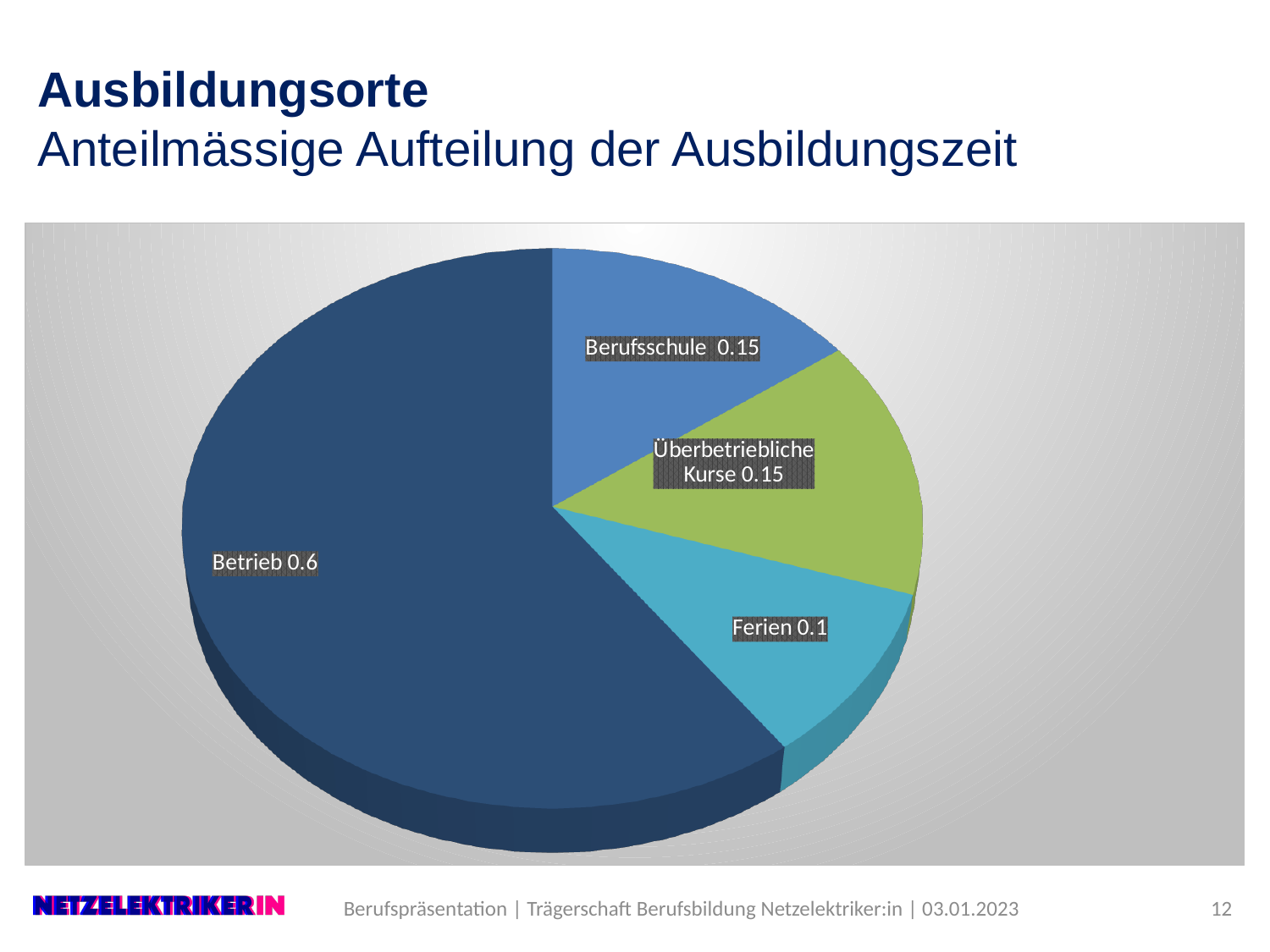

# Ausbildungsorte Anteilmässige Aufteilung der Ausbildungszeit

[unsupported chart]

12
Berufspräsentation | Trägerschaft Berufsbildung Netzelektriker:in | 03.01.2023